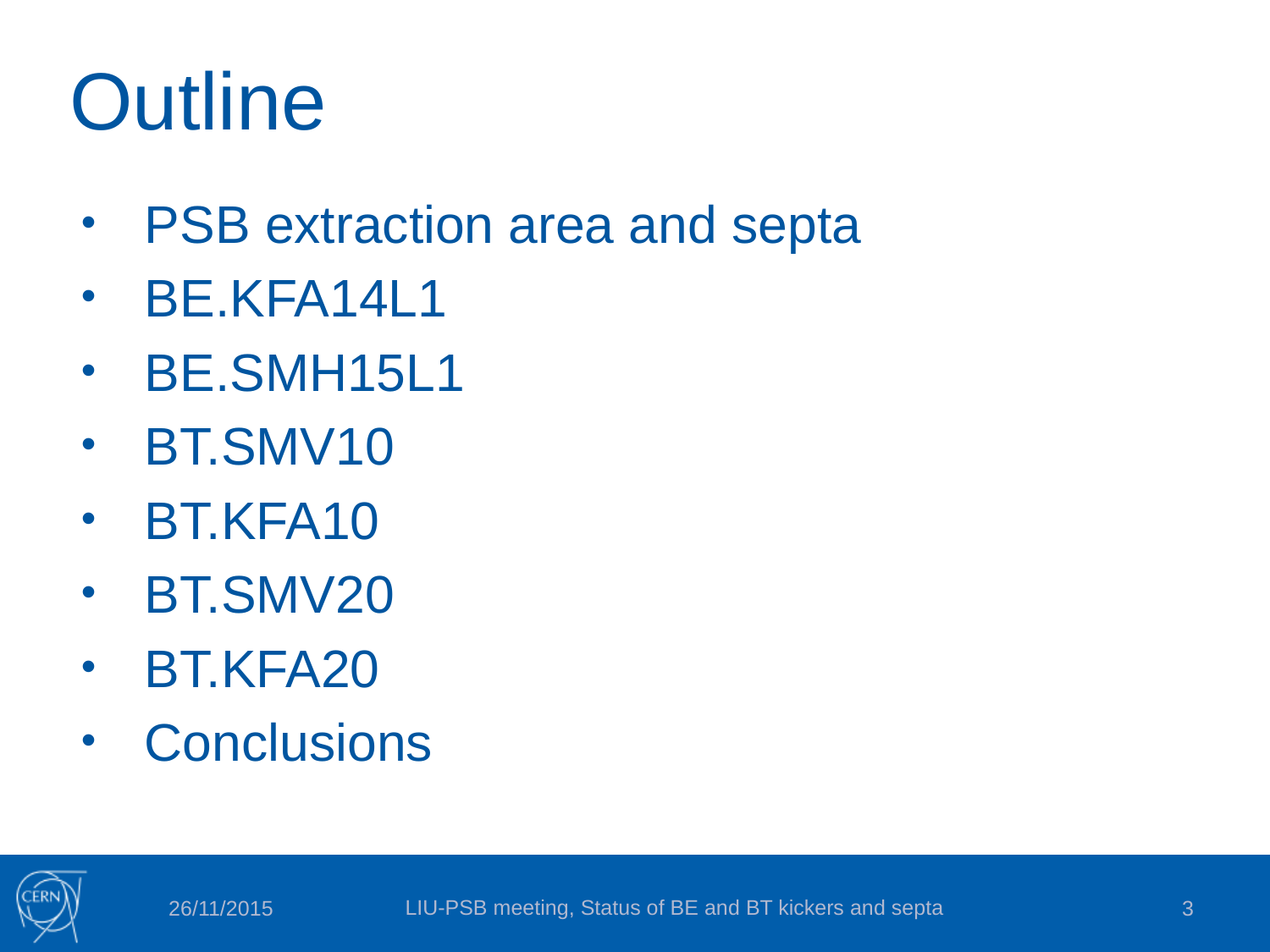

# Outline
PSB extraction area and septa
BE.KFA14L1
BE.SMH15L1
BT.SMV10
BT.KFA10
BT.SMV20
BT.KFA20
Conclusions
LIU-PSB meeting, Status of BE and BT kickers and septa
26/11/2015
3